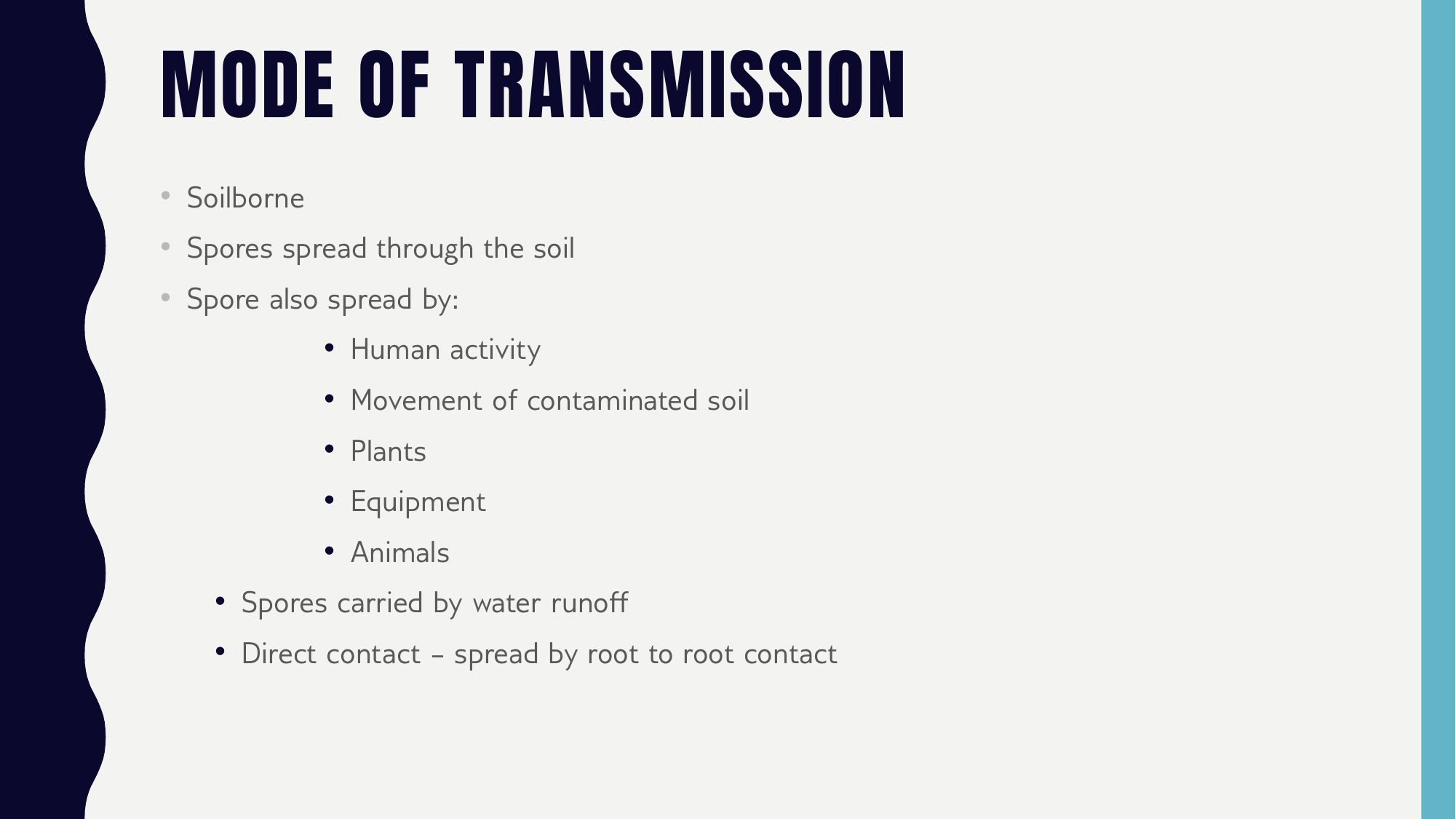

# Mode of Transmission
Soilborne
Spores spread through the soil
Spore also spread by:
Human activity
Movement of contaminated soil
Plants
Equipment
Animals
Spores carried by water runoff
Direct contact – spread by root to root contact